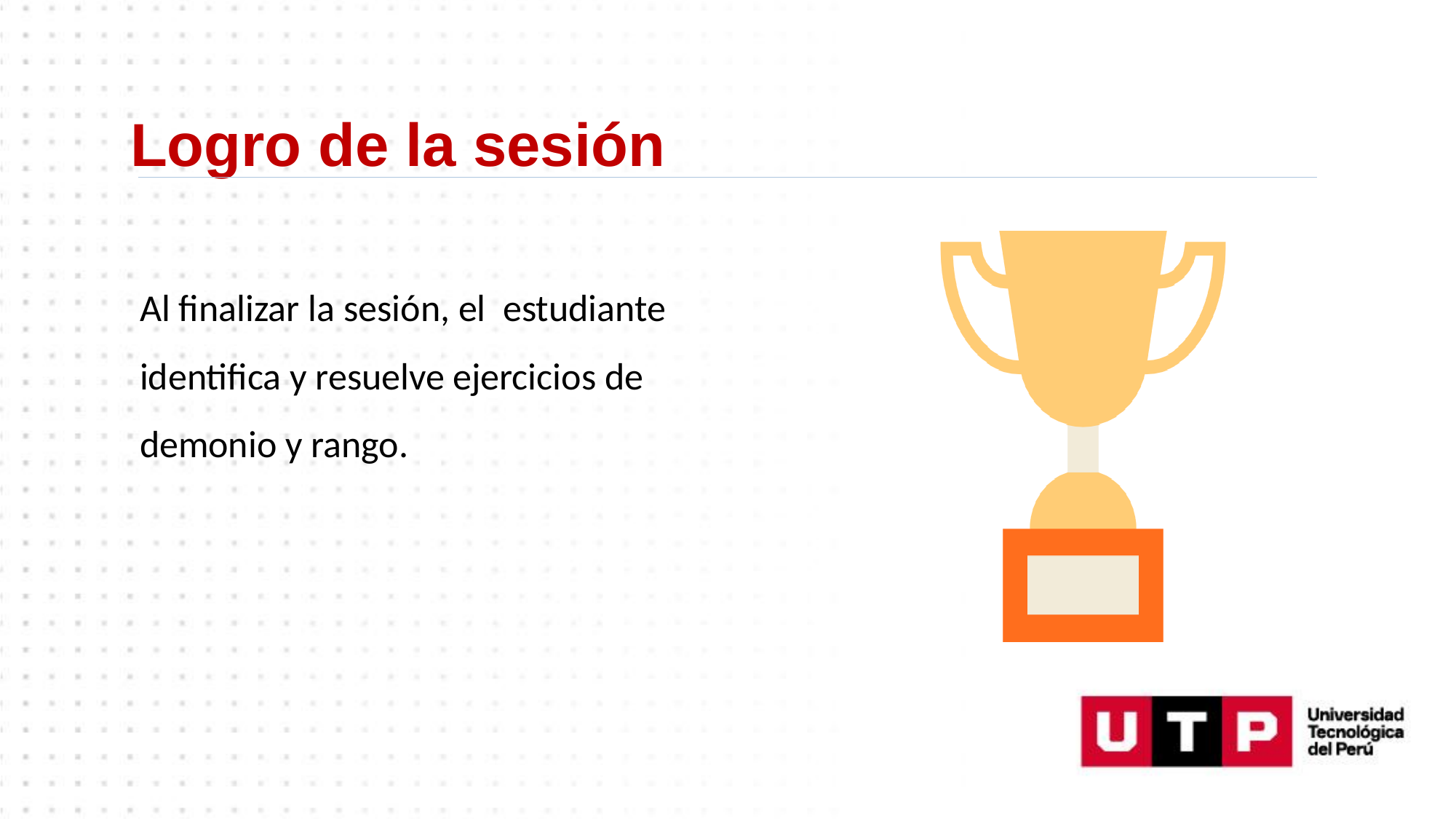

Logro de la sesión

Al finalizar la sesión, el  estudiante identifica y resuelve ejercicios de demonio y rango.